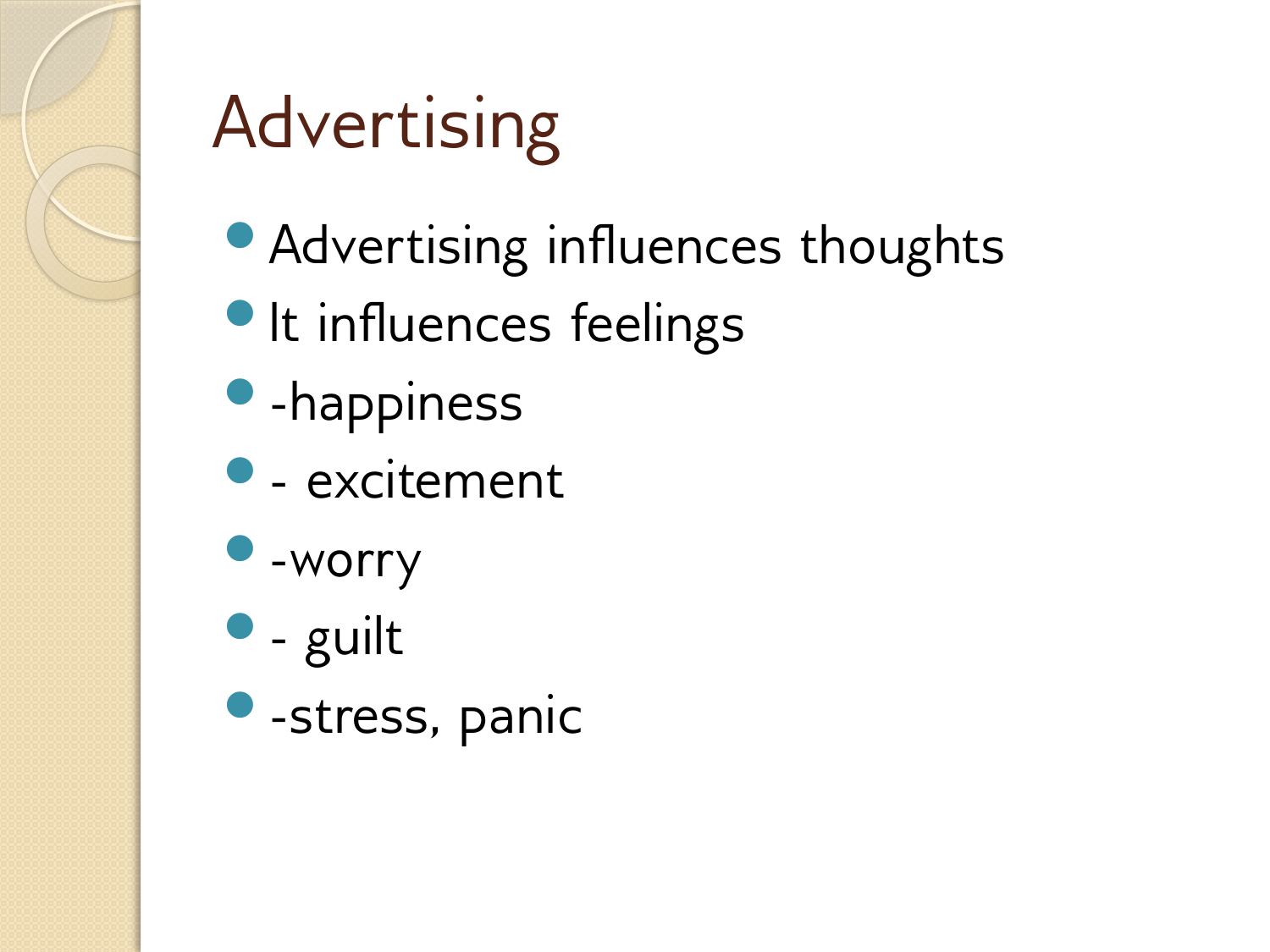

# Advertising
Advertising influences thoughts
It influences feelings
-happiness
- excitement
-worry
- guilt
-stress, panic